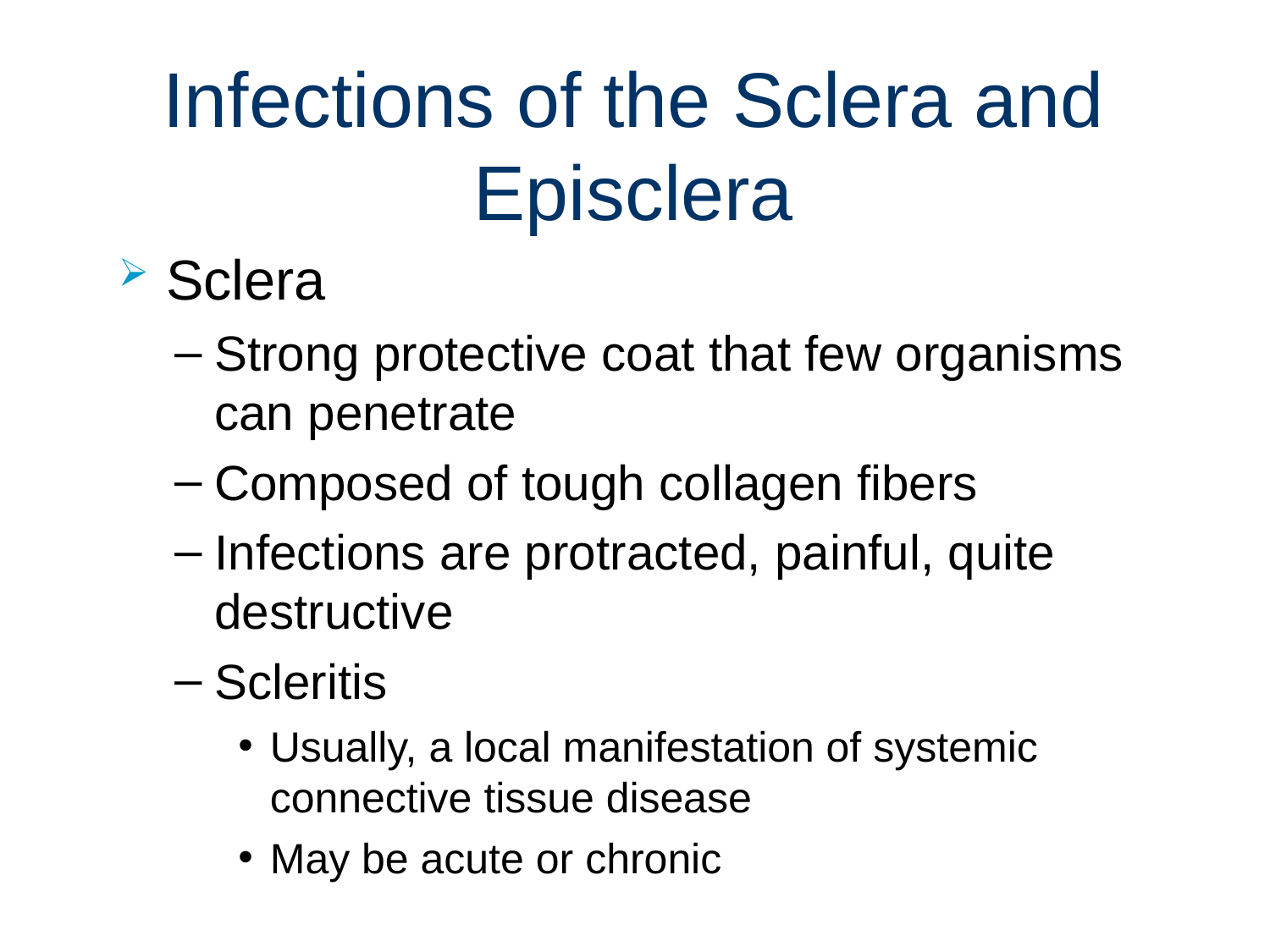

# Infections of the Sclera and Episclera
Sclera
Strong protective coat that few organisms can penetrate
Composed of tough collagen fibers
Infections are protracted, painful, quite destructive
Scleritis
Usually, a local manifestation of systemic connective tissue disease
May be acute or chronic